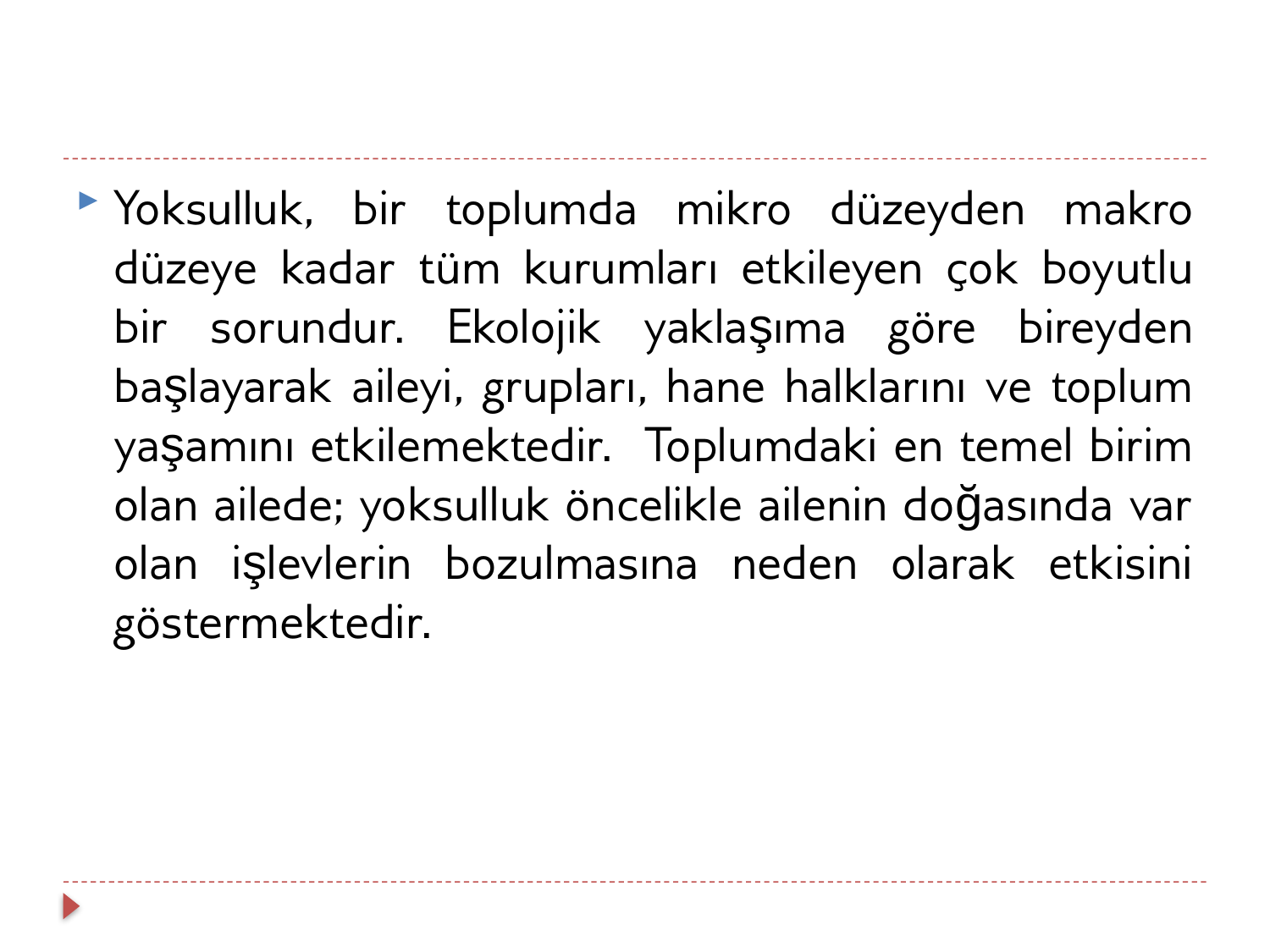

#
Yoksulluk, bir toplumda mikro düzeyden makro düzeye kadar tüm kurumları etkileyen çok boyutlu bir sorundur. Ekolojik yaklaşıma göre bireyden başlayarak aileyi, grupları, hane halklarını ve toplum yaşamını etkilemektedir.  Toplumdaki en temel birim olan ailede; yoksulluk öncelikle ailenin doğasında var olan işlevlerin bozulmasına neden olarak etkisini göstermektedir.